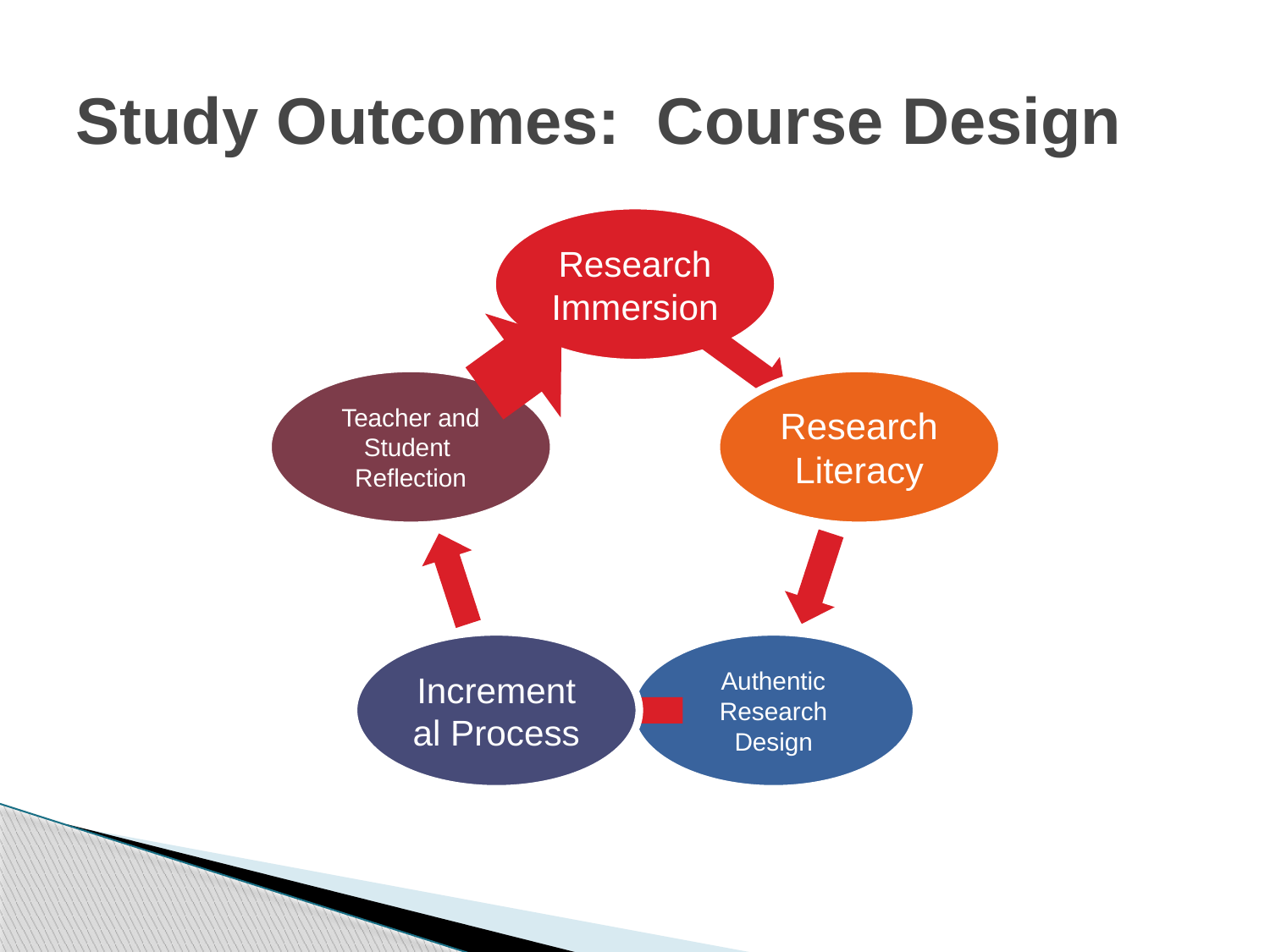

# Study Outcomes:  Course Design
Research Immersion
Research Literacy
Authentic Research Design
Incremental Process
Teacher and Student  Reflection